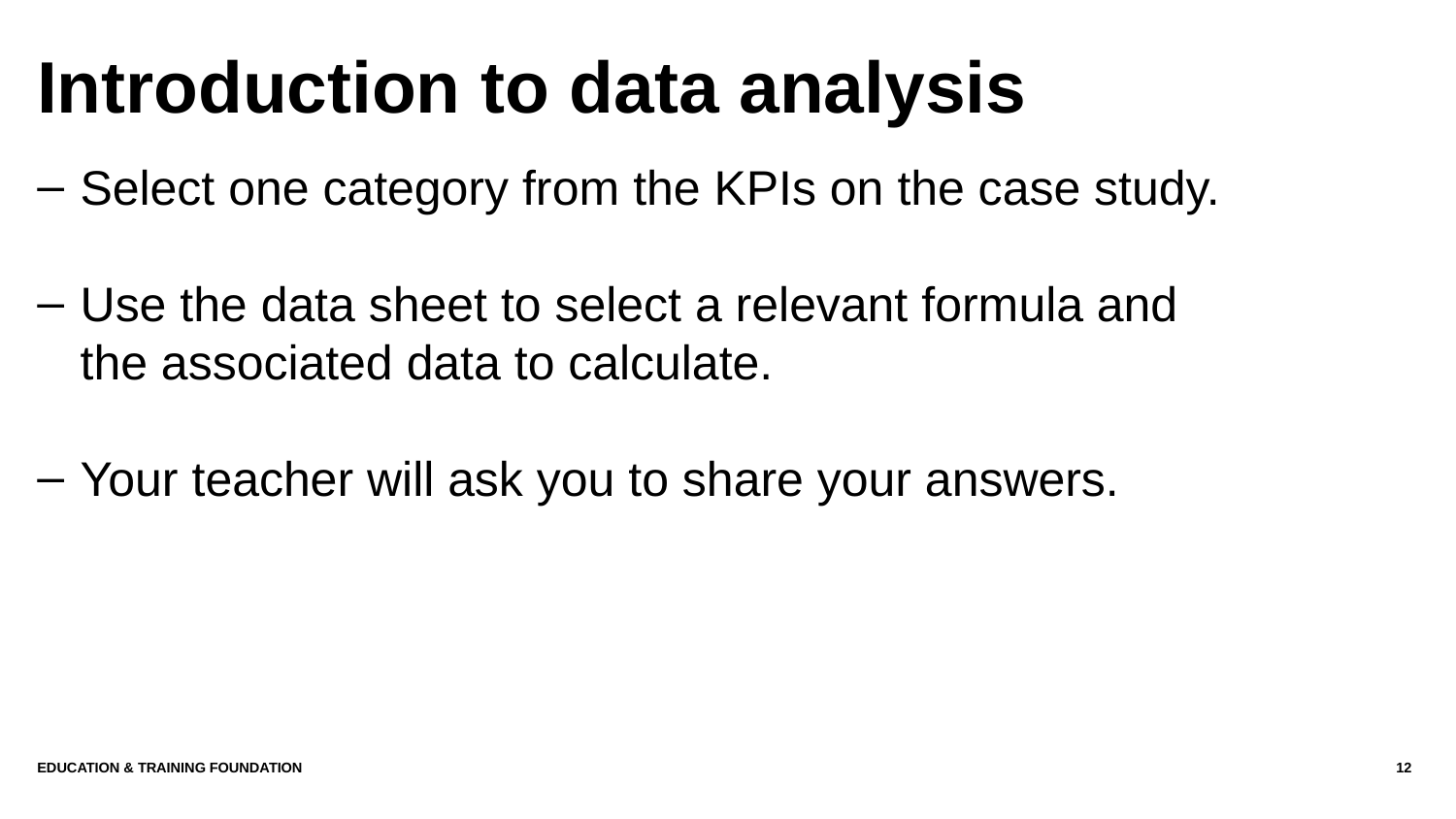

# Introduction to data analysis
Select one category from the KPIs on the case study.

Use the data sheet to select a relevant formula and the associated data to calculate.

Your teacher will ask you to share your answers.

Education & Training Foundation
12